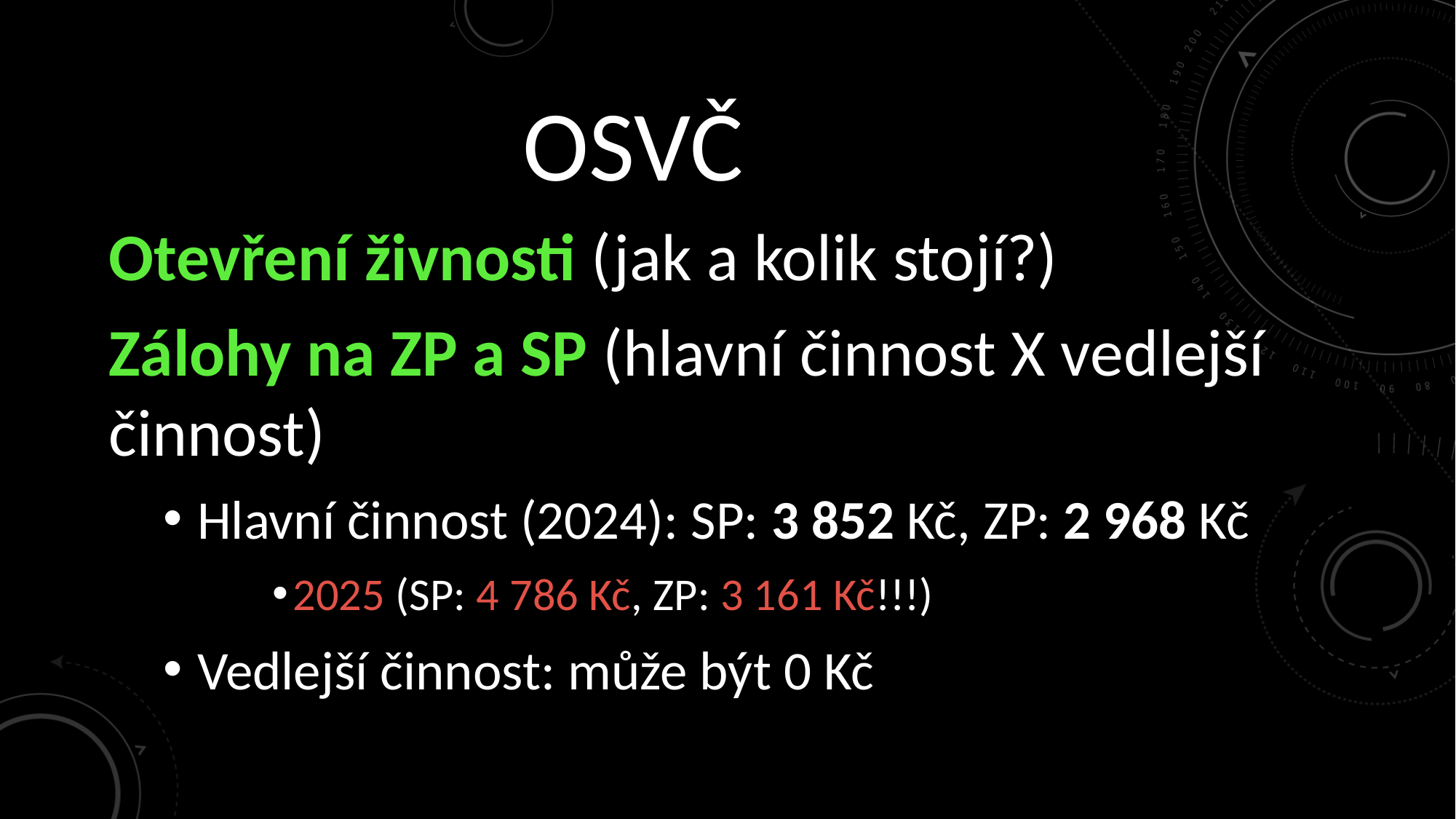

# OSVČ
Otevření živnosti (jak a kolik stojí?)
Zálohy na ZP a SP (hlavní činnost X vedlejší činnost)
Hlavní činnost (2024): SP: 3 852 Kč, ZP: 2 968 Kč
2025 (SP: 4 786 Kč, ZP: 3 161 Kč!!!)
Vedlejší činnost: může být 0 Kč